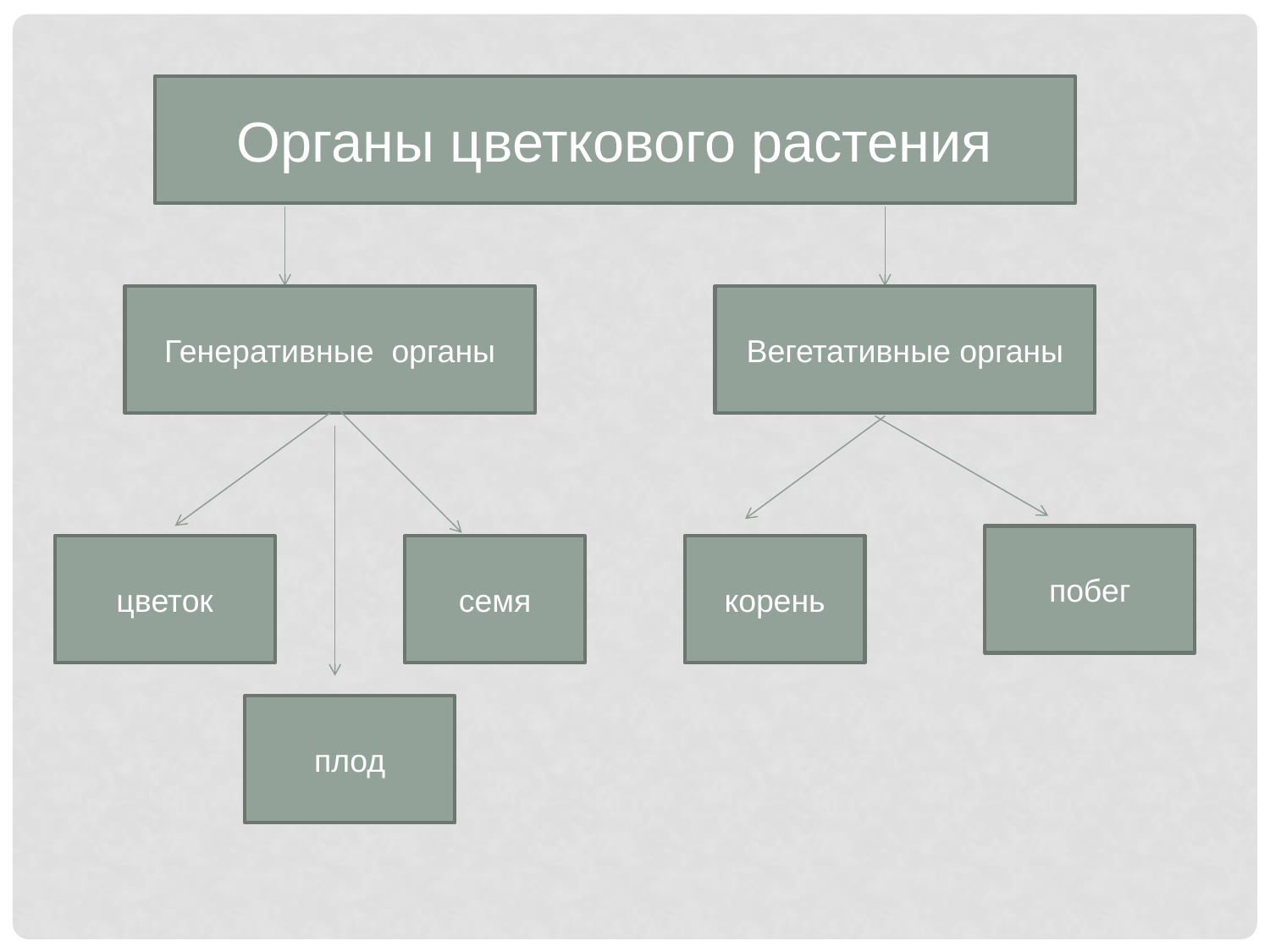

Органы цветкового растения
Генеративные  органы
Вегетативные органы
побег
цветок
семя
корень
плод